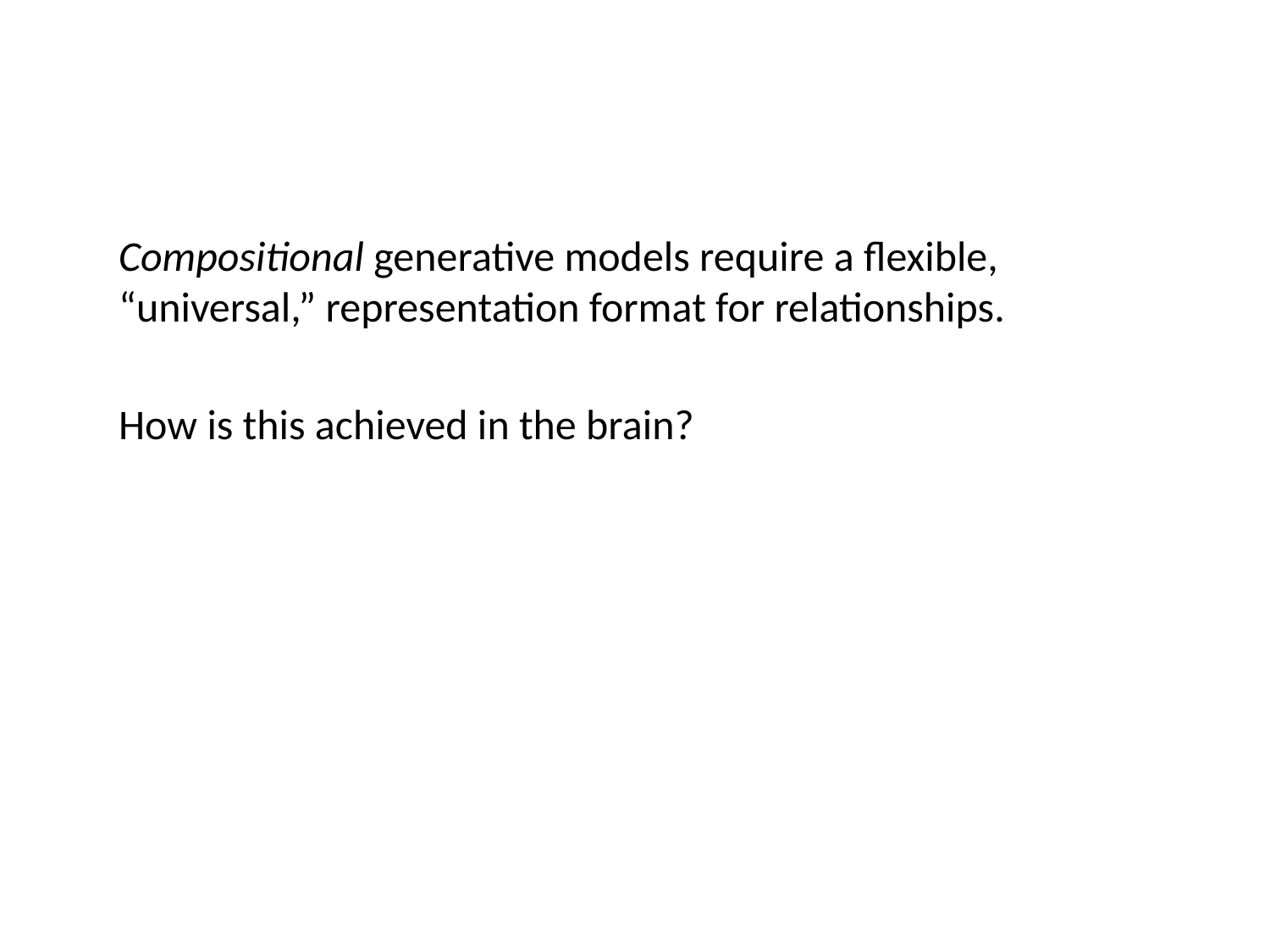

Compositional generative models require a flexible, “universal,” representation format for relationships.

How is this achieved in the brain?